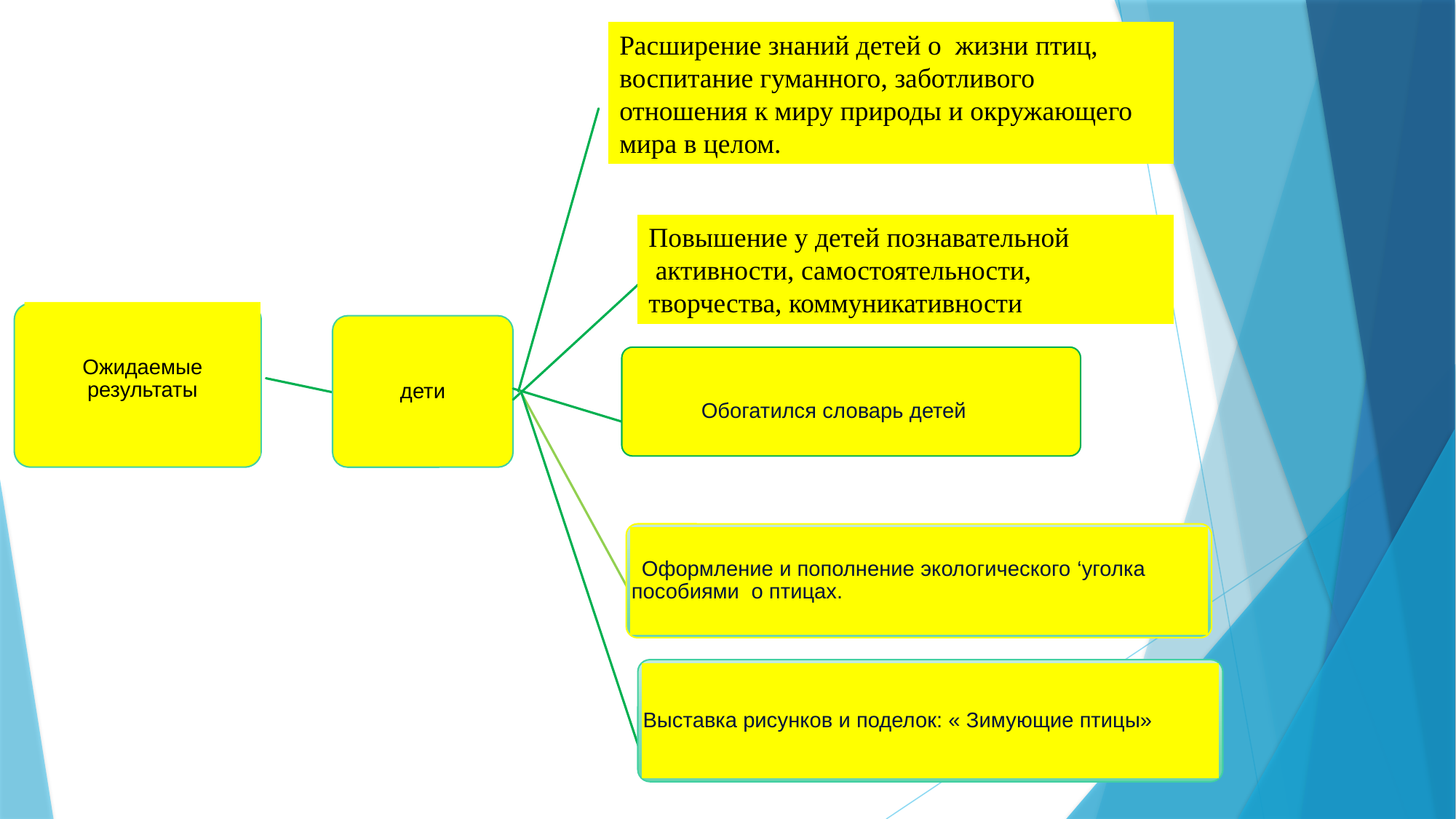

Расширение знаний детей о  жизни птиц, воспитание гуманного, заботливого
отношения к миру природы и окружающего
мира в целом.

Повышение у детей познавательной
 активности, самостоятельности,
творчества, коммуникативности
Ожидаемые результаты

дети

       Обогатился словарь детей

  Оформление и пополнение экологического ‘уголка пособиями  о птицах.

Выставка рисунков и поделок: « Зимующие птицы»